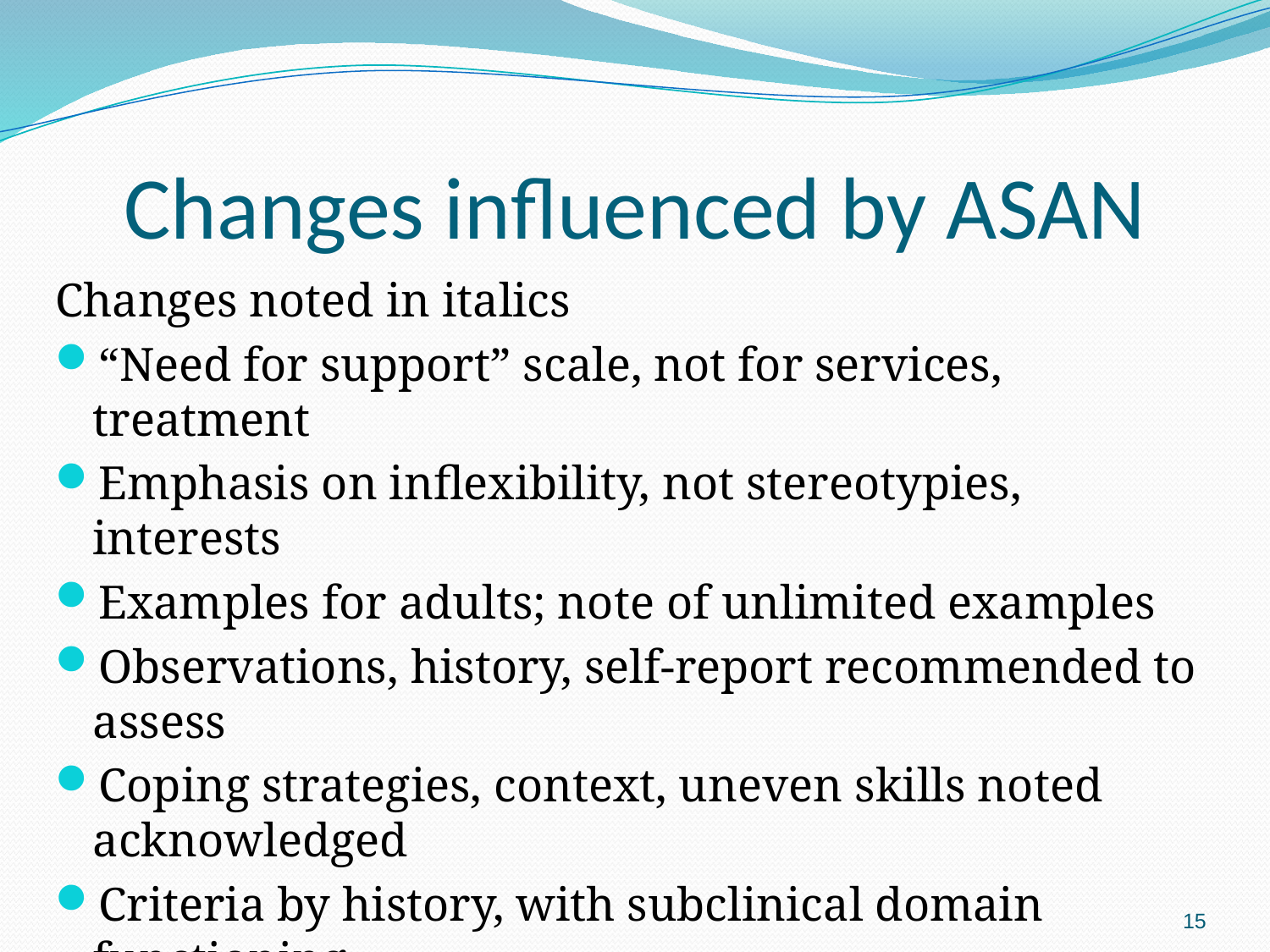

# Changes influenced by ASAN
Changes noted in italics
“Need for support” scale, not for services, treatment
Emphasis on inflexibility, not stereotypies, interests
Examples for adults; note of unlimited examples
Observations, history, self-report recommended to assess
Coping strategies, context, uneven skills noted acknowledged
Criteria by history, with subclinical domain functioning
Language on females, culture, adult prevalence, OCD
15